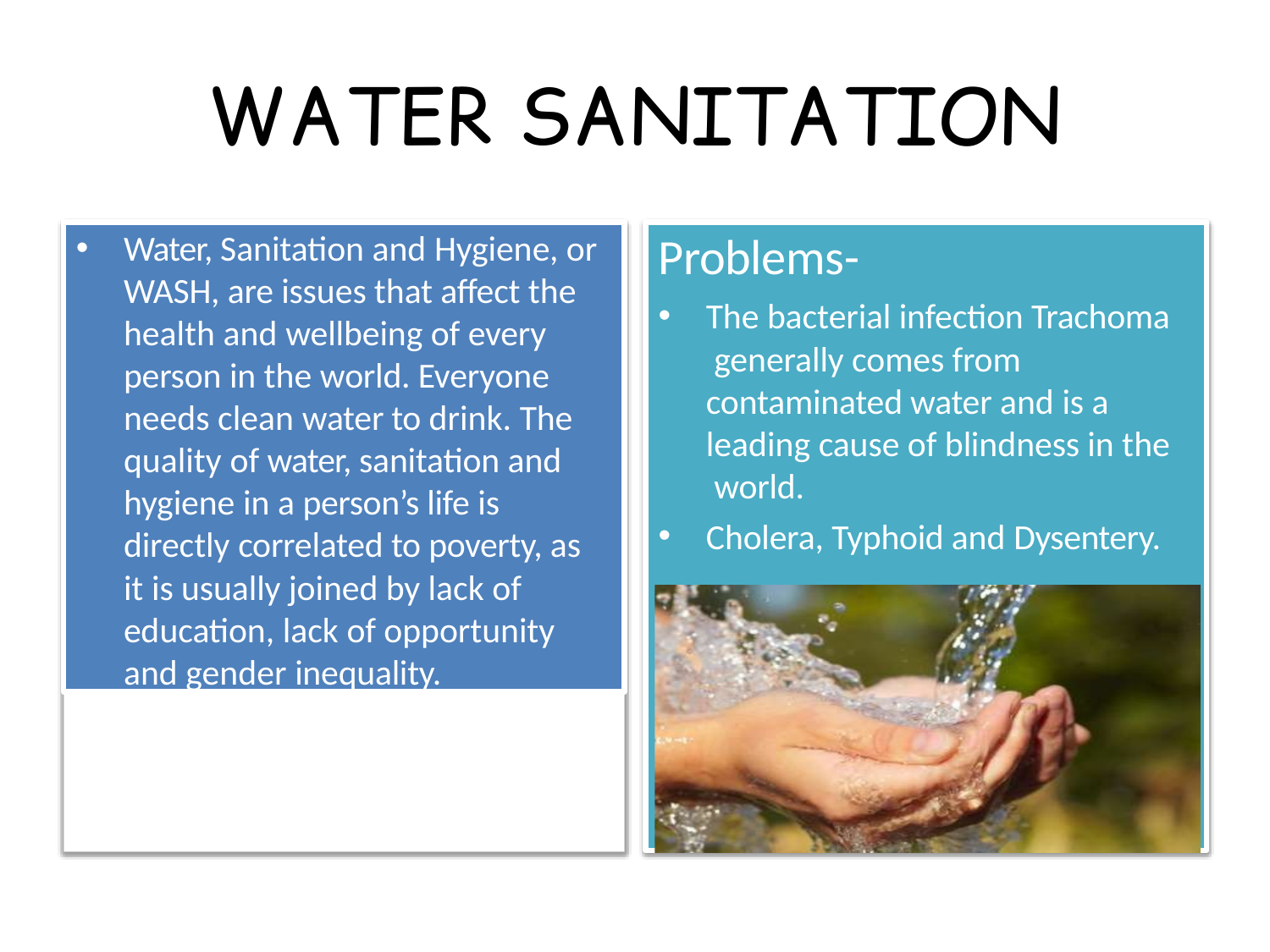

# WATER SANITATION
Problems-
The bacterial infection Trachoma  generally comes from  contaminated water and is a  leading cause of blindness in the  world.
Cholera, Typhoid and Dysentery.

Water, Sanitation and Hygiene, or  WASH, are issues that affect the  health and wellbeing of every  person in the world. Everyone  needs clean water to drink. The  quality of water, sanitation and  hygiene in a person’s life is  directly correlated to poverty, as  it is usually joined by lack of  education, lack of opportunity  and gender inequality.